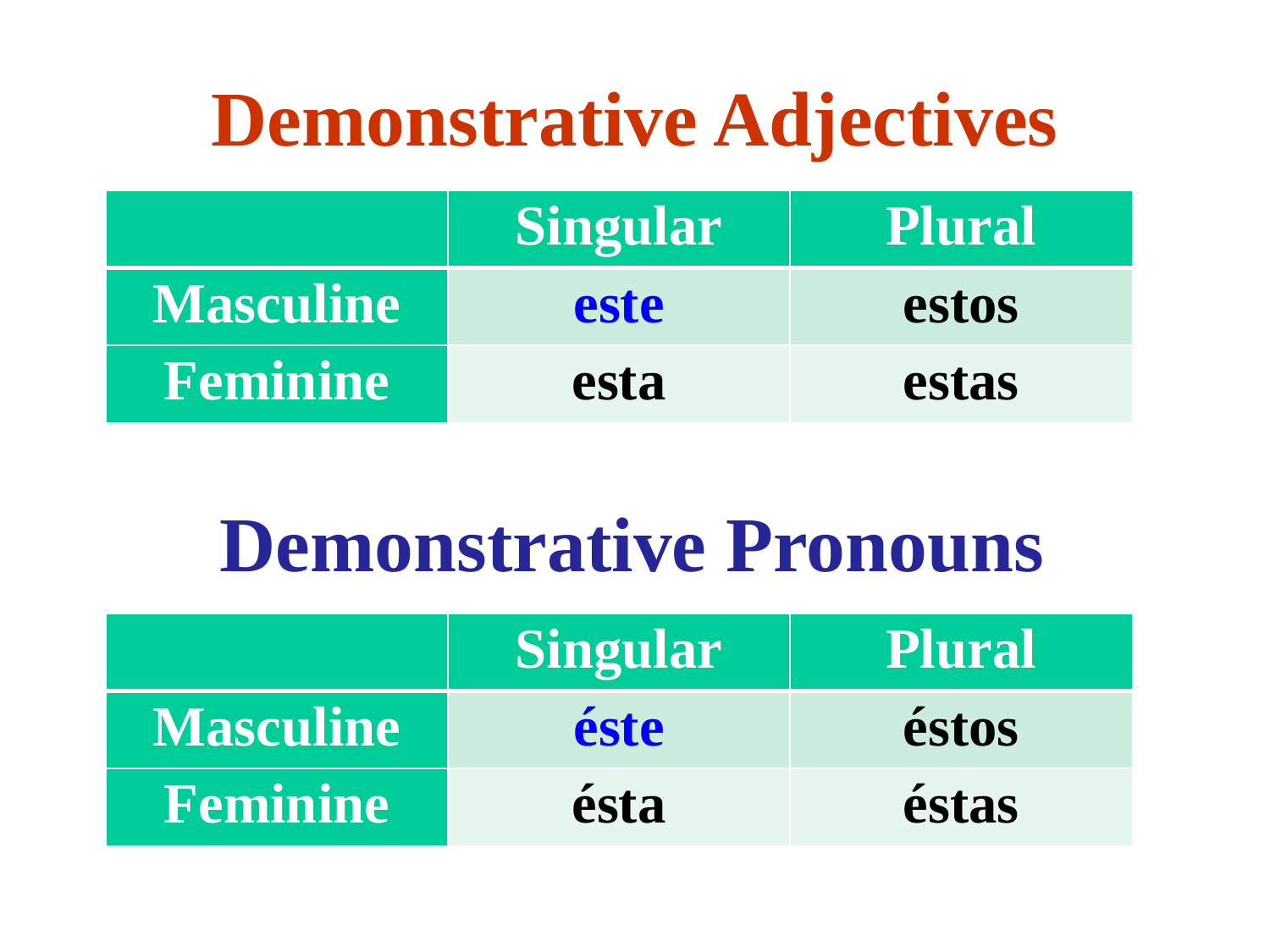

# Demonstrative Adjectives
|  | Singular | Plural |
| --- | --- | --- |
| Masculine | este | estos |
| Feminine | esta | estas |
Demonstrative Pronouns
|  | Singular | Plural |
| --- | --- | --- |
| Masculine | éste | éstos |
| Feminine | ésta | éstas |